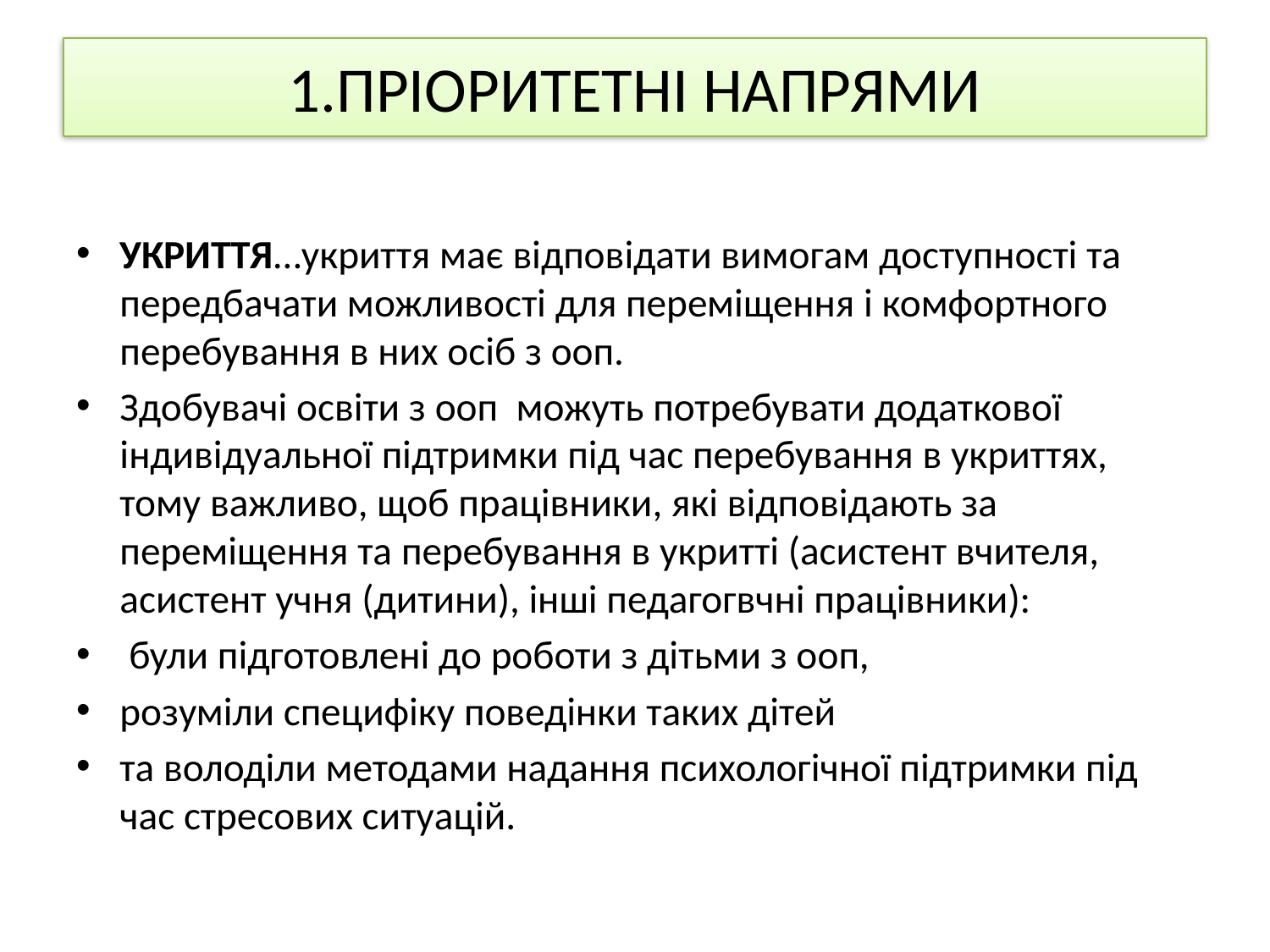

# 1.ПРІОРИТЕТНІ НАПРЯМИ
УКРИТТЯ…укриття має відповідати вимогам доступності та передбачати можливості для переміщення і комфортного перебування в них осіб з ооп.
Здобувачі освіти з ооп  можуть потребувати додаткової індивідуальної підтримки під час перебування в укриттях, тому важливо, щоб працівники, які відповідають за переміщення та перебування в укритті (асистент вчителя, асистент учня (дитини), інші педагогвчні працівники):
 були підготовлені до роботи з дітьми з ооп,
розуміли специфіку поведінки таких дітей
та володіли методами надання психологічної підтримки під час стресових ситуацій.